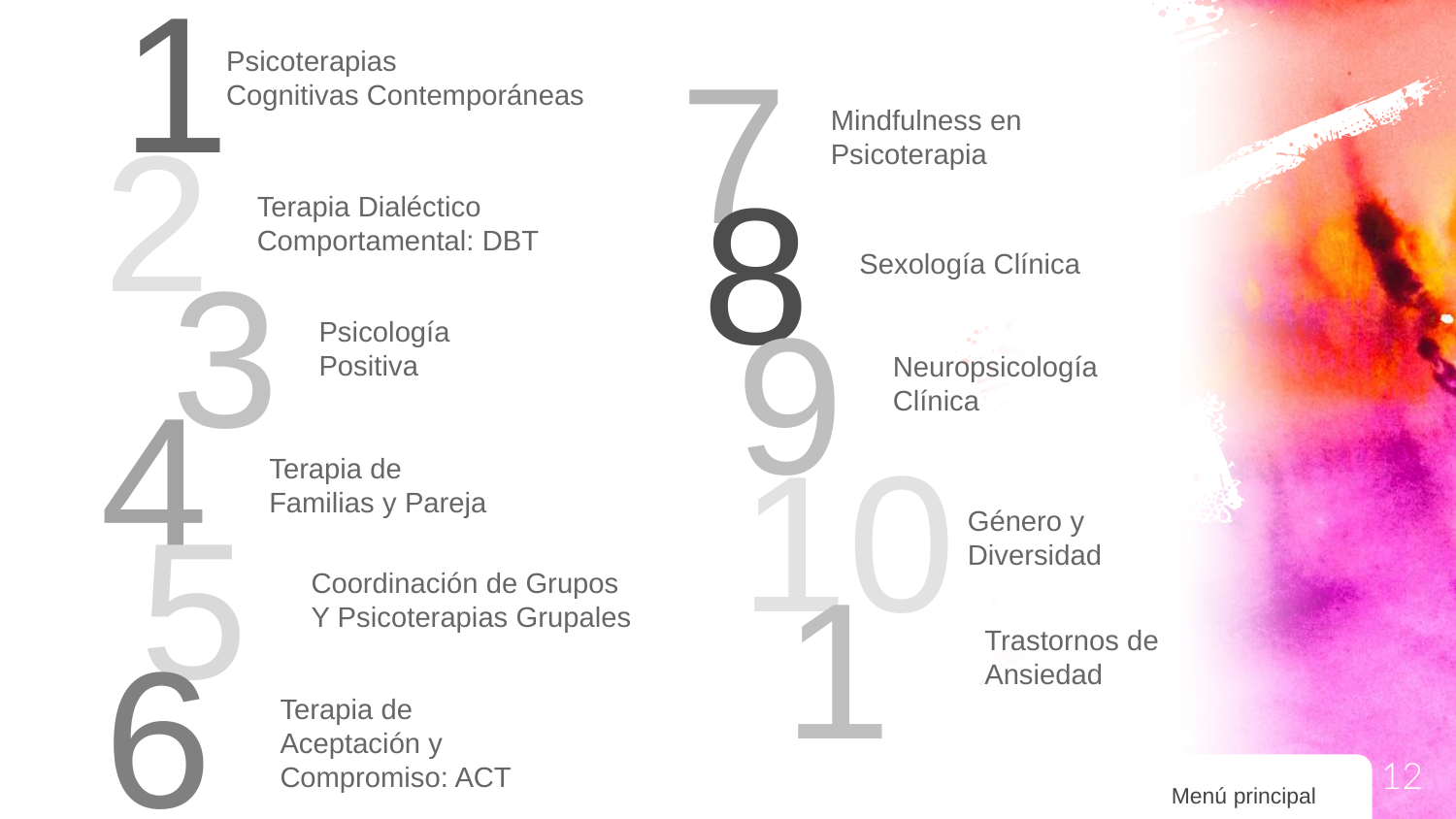

1
7
Psicoterapias
Cognitivas Contemporáneas
2
Mindfulness en
Psicoterapia
8
Terapia Dialéctico
Comportamental: DBT
3
Sexología Clínica
9
Psicología
Positiva
Neuropsicología
Clínica
4
10
Terapia de
Familias y Pareja
5
Género y
Diversidad
11
Coordinación de Grupos
Y Psicoterapias Grupales
6
Trastornos de
Ansiedad
Terapia de
Aceptación y
Compromiso: ACT
12
Menú principal